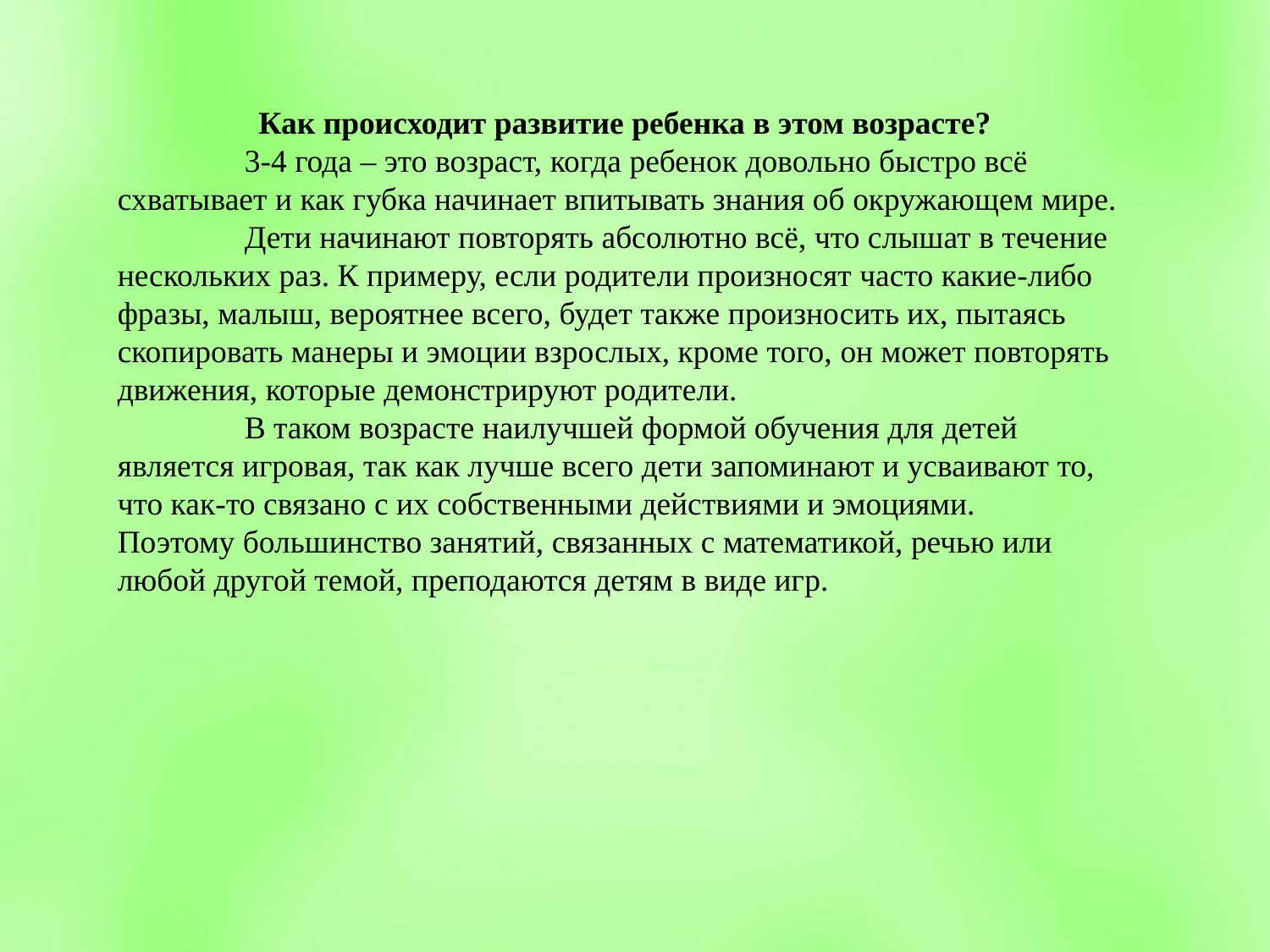

Как происходит развитие ребенка в этом возрасте?
	3-4 года – это возраст, когда ребенок довольно быстро всё схватывает и как губка начинает впитывать знания об окружающем мире.
	Дети начинают повторять абсолютно всё, что слышат в течение нескольких раз. К примеру, если родители произносят часто какие-либо фразы, малыш, вероятнее всего, будет также произносить их, пытаясь скопировать манеры и эмоции взрослых, кроме того, он может повторять движения, которые демонстрируют родители.
	В таком возрасте наилучшей формой обучения для детей является игровая, так как лучше всего дети запоминают и усваивают то, что как-то связано с их собственными действиями и эмоциями.
Поэтому большинство занятий, связанных с математикой, речью или любой другой темой, преподаются детям в виде игр.